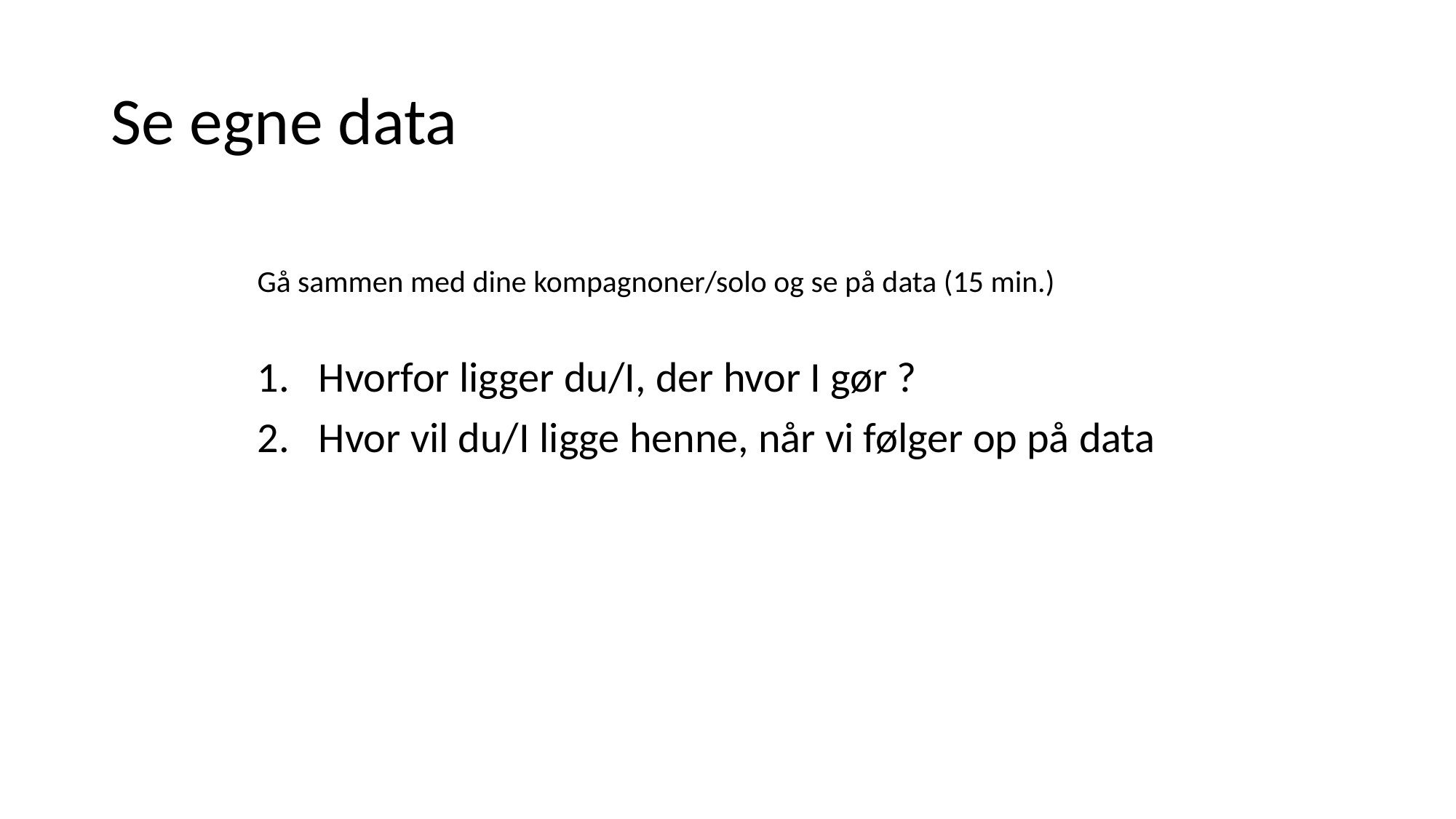

# Se egne data

Gå sammen med dine kompagnoner/solo og se på data (15 min.)

Hvorfor ligger du/I, der hvor I gør ?
Hvor vil du/I ligge henne, når vi følger op på data